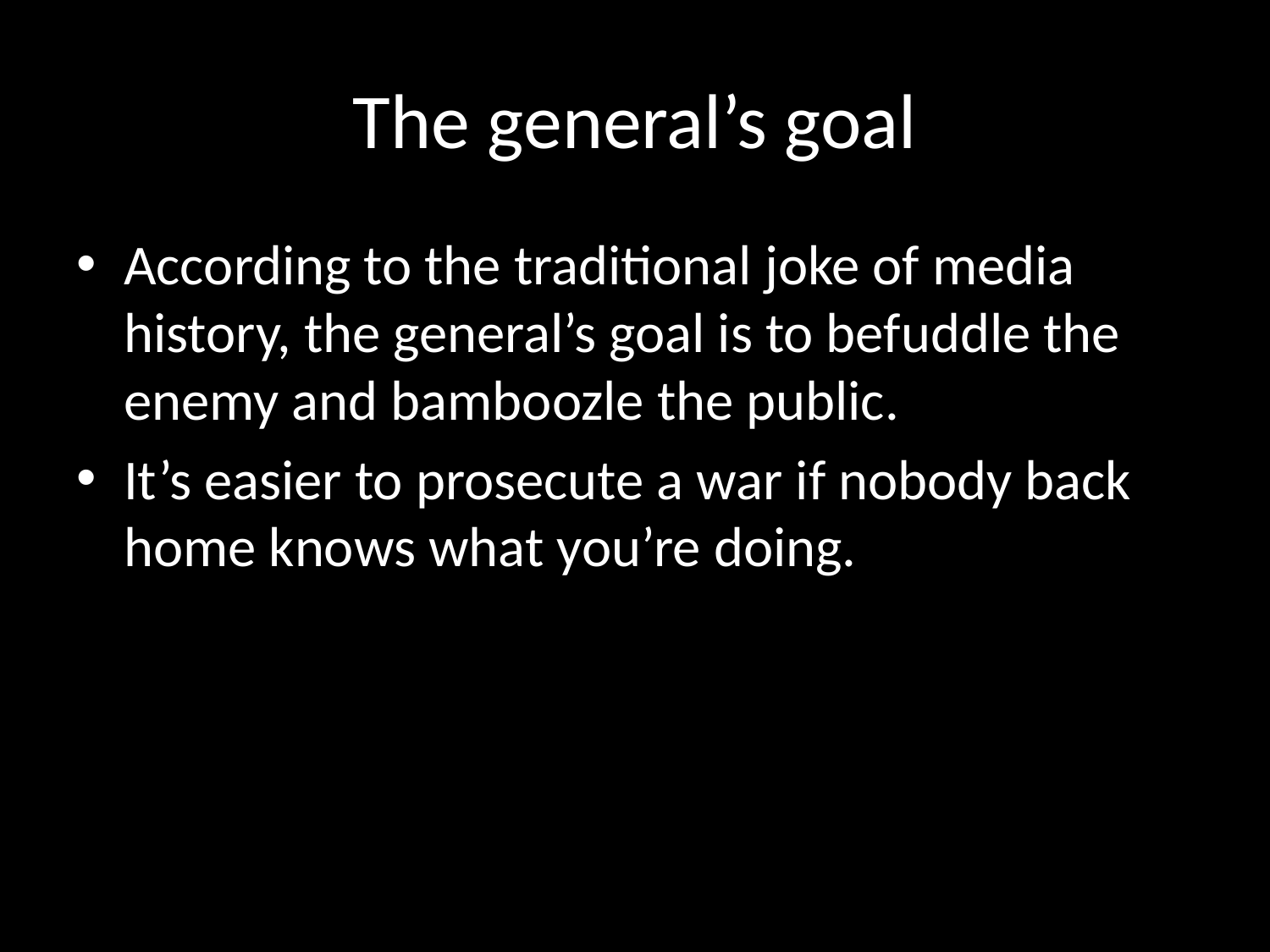

# The general’s goal
According to the traditional joke of media history, the general’s goal is to befuddle the enemy and bamboozle the public.
It’s easier to prosecute a war if nobody back home knows what you’re doing.